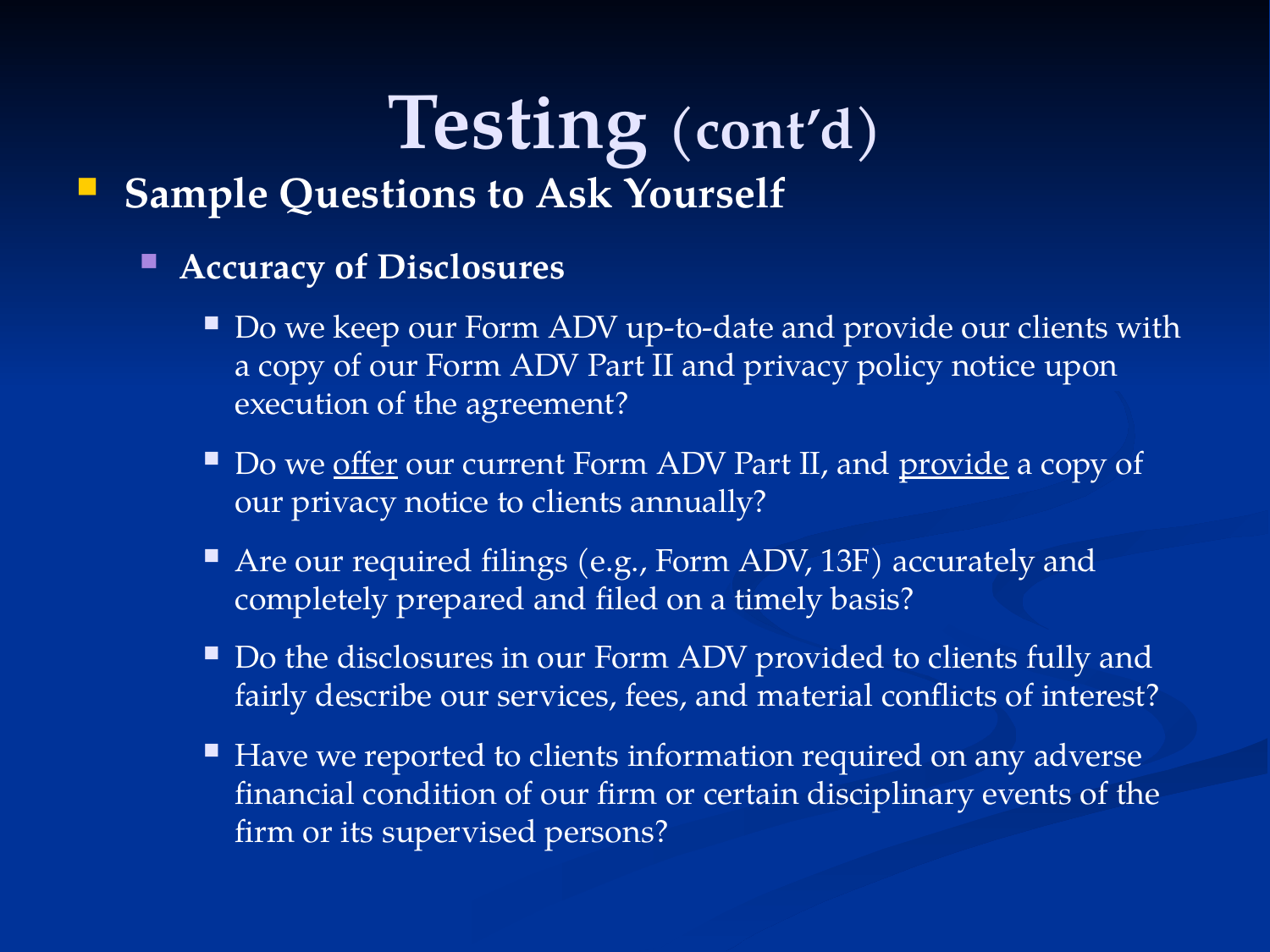

# Testing (cont’d)
Sample Questions to Ask Yourself

Accuracy of Disclosures
Do we keep our Form ADV up-to-date and provide our clients with a copy of our Form ADV Part II and privacy policy notice upon execution of the agreement?
Do we offer our current Form ADV Part II, and provide a copy of our privacy notice to clients annually?
Are our required filings (e.g., Form ADV, 13F) accurately and completely prepared and filed on a timely basis?
Do the disclosures in our Form ADV provided to clients fully and fairly describe our services, fees, and material conflicts of interest?
Have we reported to clients information required on any adverse financial condition of our firm or certain disciplinary events of the firm or its supervised persons?